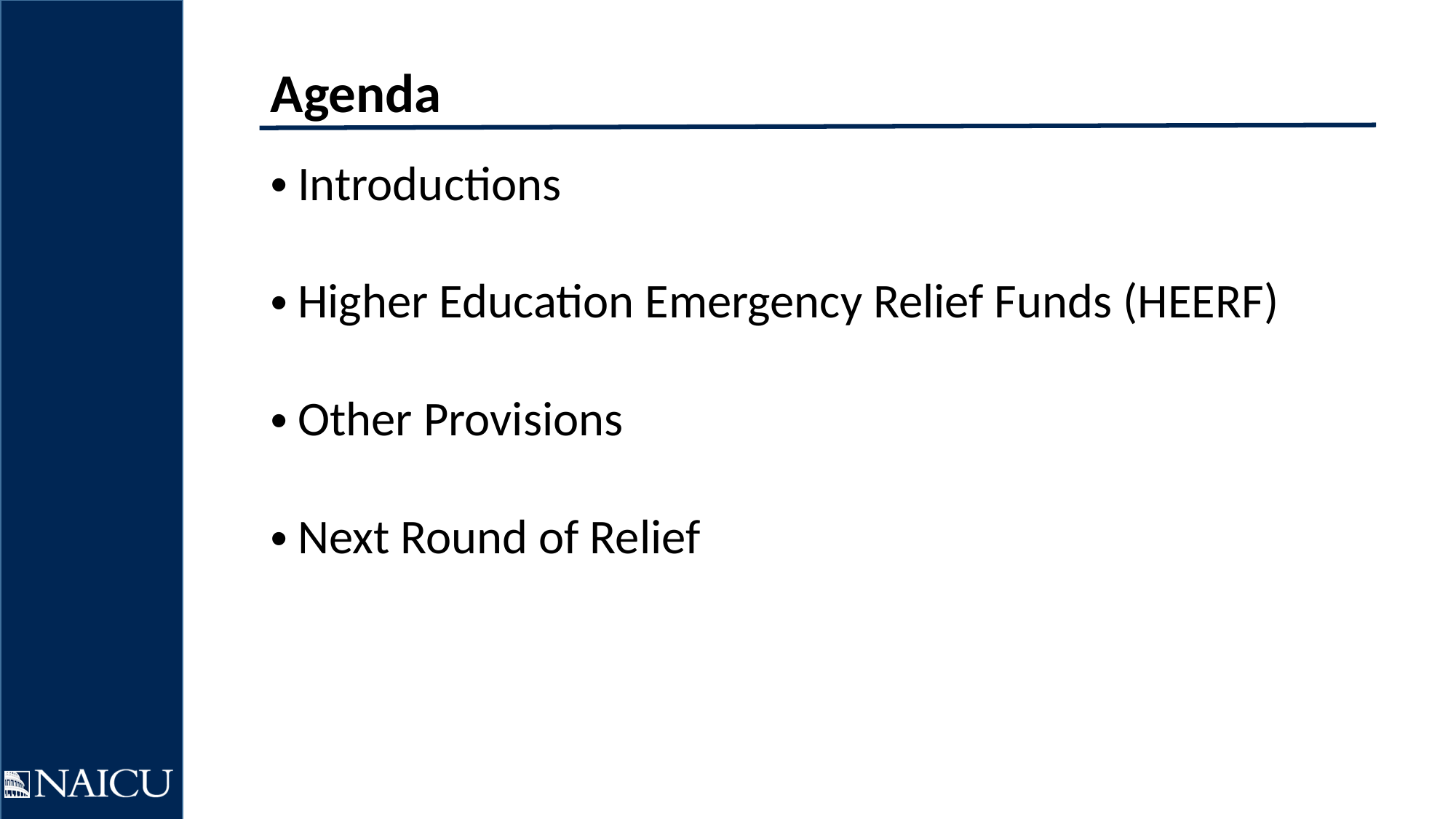

# Agenda

Introductions

Higher Education Emergency Relief Funds (HEERF)

Other Provisions

Next Round of Relief